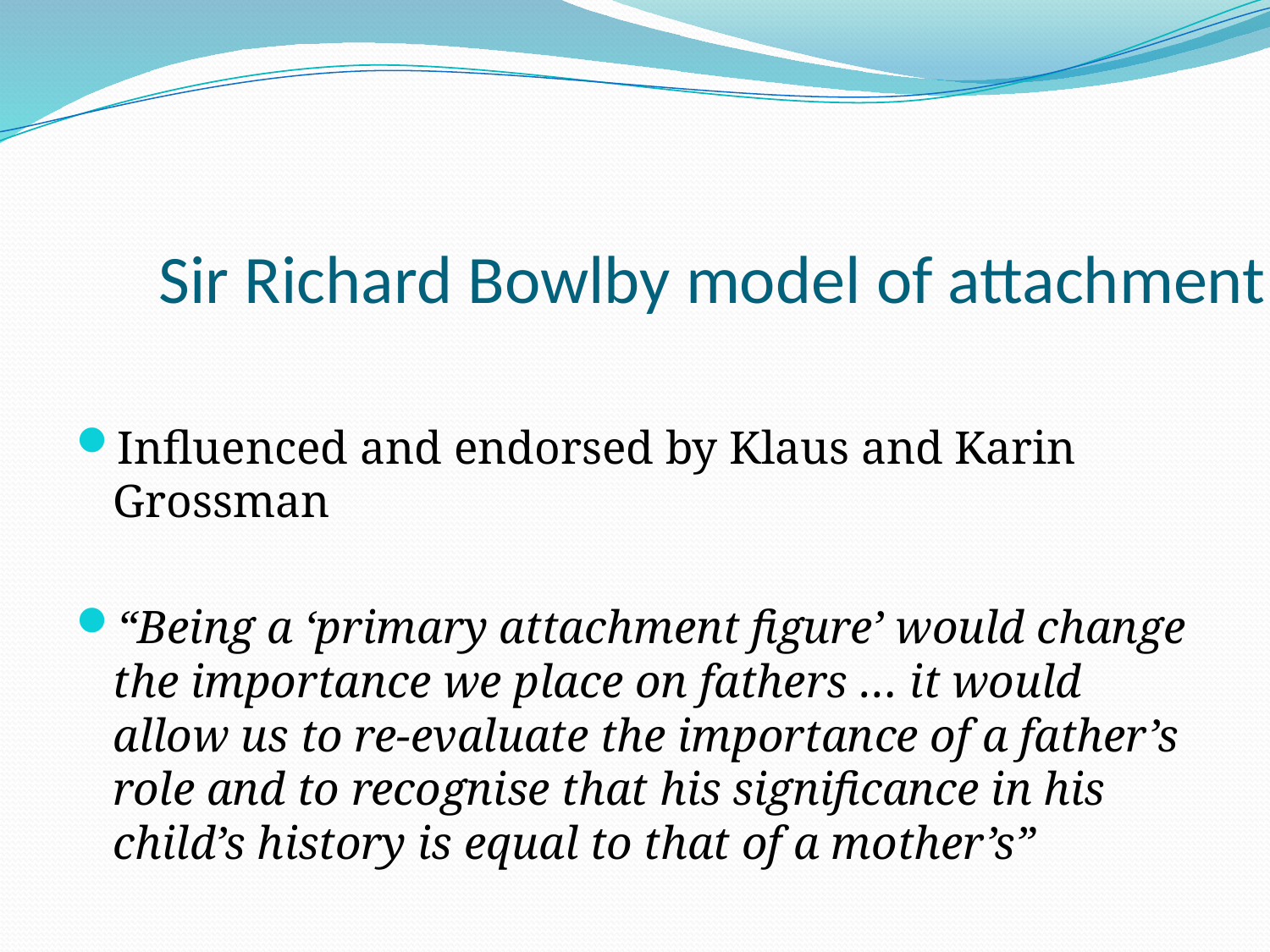

# Sir Richard Bowlby model of attachment
Influenced and endorsed by Klaus and Karin Grossman

“Being a ‘primary attachment figure’ would change the importance we place on fathers … it would allow us to re-evaluate the importance of a father’s role and to recognise that his significance in his child’s history is equal to that of a mother’s”